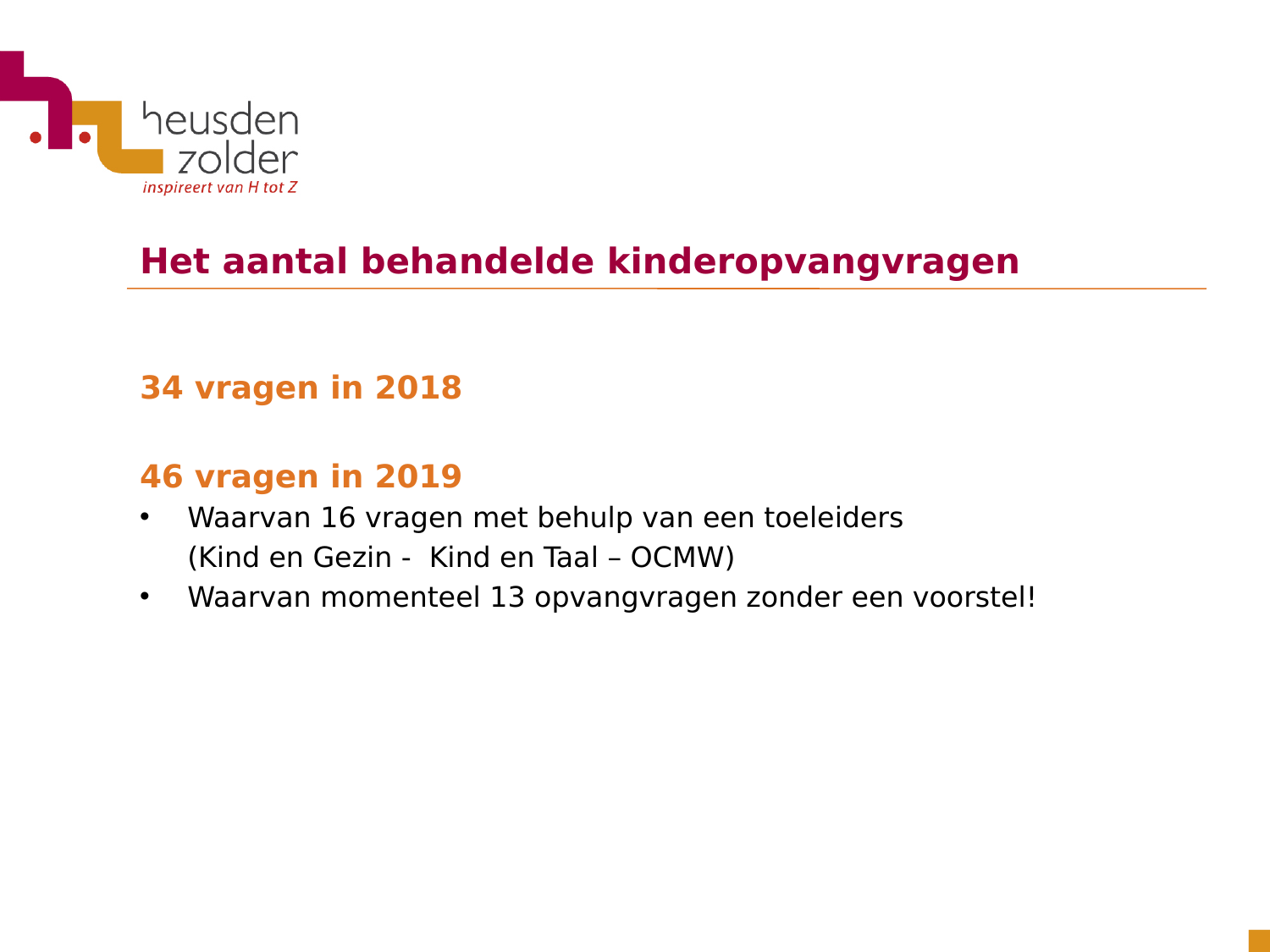

# Het aantal behandelde kinderopvangvragen

34 vragen in 2018

46 vragen in 2019
Waarvan 16 vragen met behulp van een toeleiders
	(Kind en Gezin -  Kind en Taal – OCMW)
Waarvan momenteel 13 opvangvragen zonder een voorstel!